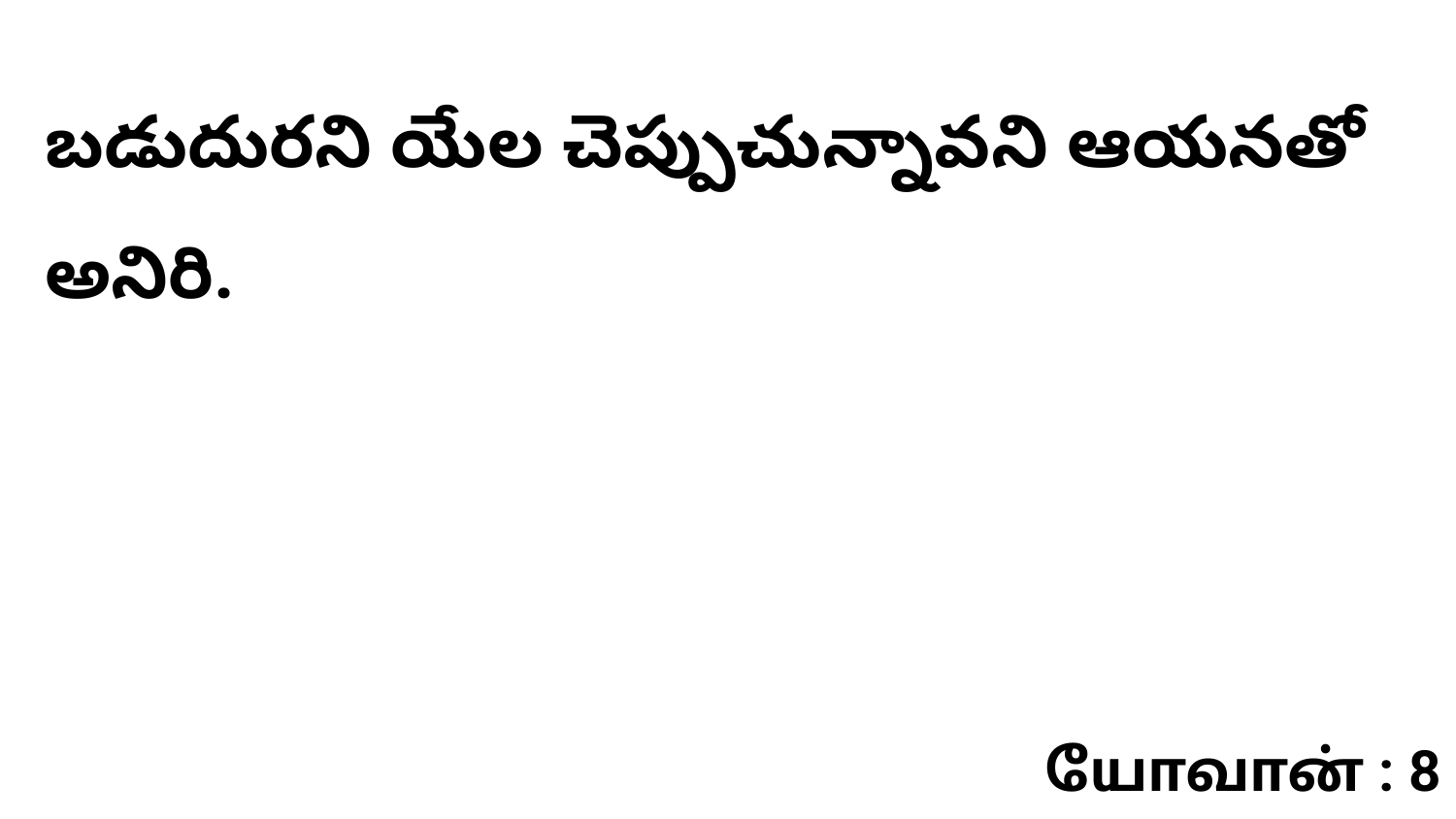

బడుదురని యేల చెప్పుచున్నావని ఆయనతో అనిరి.
யோவான் : 8